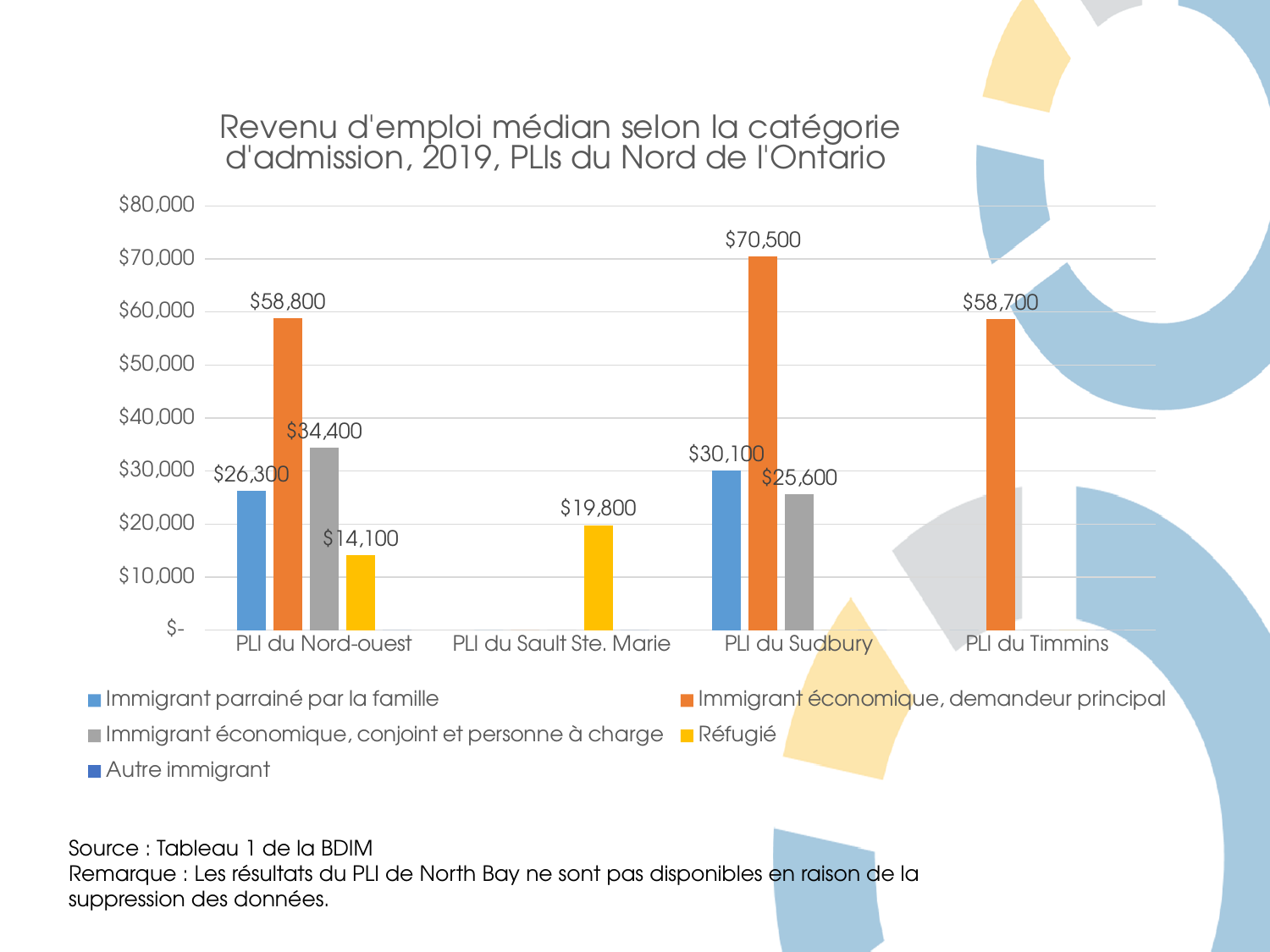

### Chart: Revenu d'emploi médian selon la catégorie d'admission, 2019, PLIs du Nord de l'Ontario

| Category | Immigrant parrainé par la famille | Immigrant économique, demandeur principal | Immigrant économique, conjoint et personne à charge | Réfugié | Autre immigrant |
|---|---|---|---|---|---|
| PLI du Nord-ouest | 26300.0 | 58800.0 | 34400.0 | 14100.0 | 0.0 |
| PLI du Sault Ste. Marie | 0.0 | 0.0 | 0.0 | 19800.0 | 0.0 |
| PLI du Sudbury | 30100.0 | 70500.0 | 25600.0 | 0.0 | 0.0 |
| PLI du Timmins | 0.0 | 58700.0 | 0.0 | 0.0 | 0.0 |
Source : Tableau 1 de la BDIM
Remarque : Les résultats du PLI de North Bay ne sont pas disponibles en raison de la suppression des données.